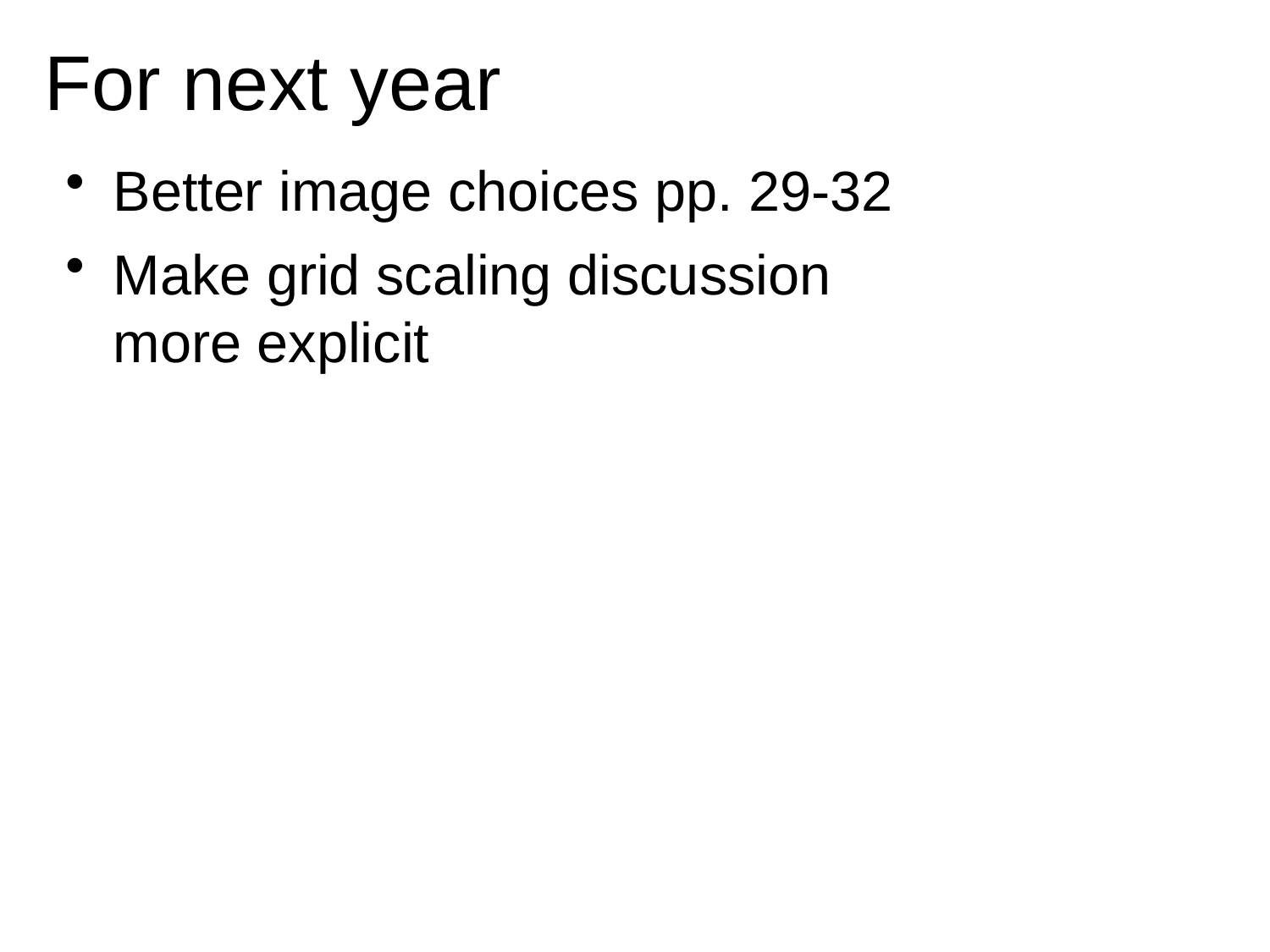

# For next year
Better image choices pp. 29-32
Make grid scaling discussion
more explicit